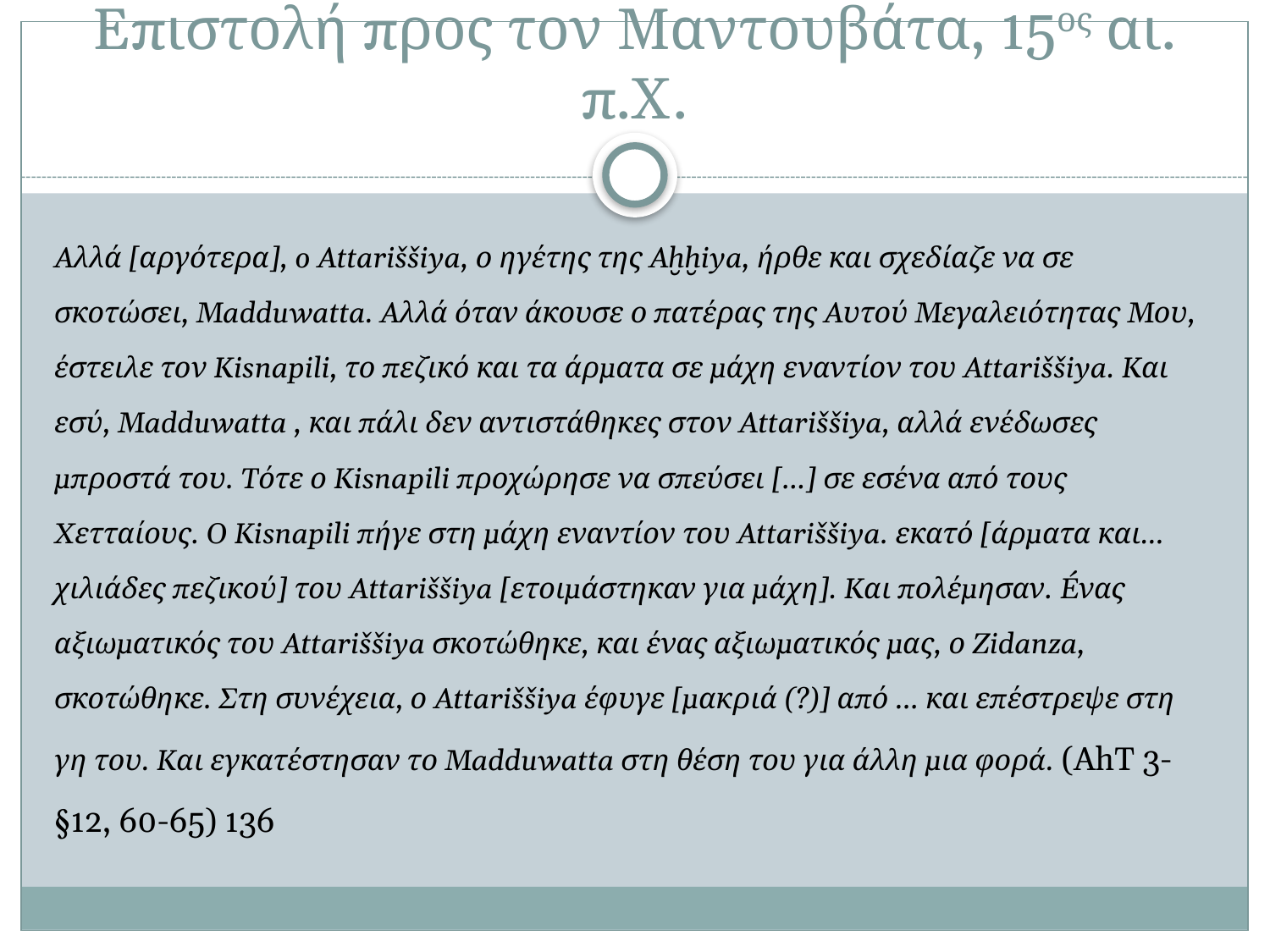

# Επιστολή προς τον Μαντουβάτα, 15ος αι. π.Χ.
Αλλά [αργότερα], o Attariššiya, ο ηγέτης της Aḫḫiya, ήρθε και σχεδίαζε να σε σκοτώσει, Madduwatta. Αλλά όταν άκουσε ο πατέρας της Αυτού Μεγαλειότητας Μου, έστειλε τον Kisnapili, το πεζικό και τα άρματα σε μάχη εναντίον του Attariššiya. Και εσύ, Madduwatta , και πάλι δεν αντιστάθηκες στον Attariššiya, αλλά ενέδωσες μπροστά του. Τότε ο Kisnapili προχώρησε να σπεύσει […] σε εσένα από τους Χετταίους. Ο Kisnapili πήγε στη μάχη εναντίον του Attariššiya. εκατό [άρματα και… χιλιάδες πεζικού] του Attariššiya [ετοιμάστηκαν για μάχη]. Και πολέμησαν. Ένας αξιωματικός του Attariššiya σκοτώθηκε, και ένας αξιωματικός μας, ο Zidanza, σκοτώθηκε. Στη συνέχεια, ο Attariššiya έφυγε [μακριά (?)] από … και επέστρεψε στη γη του. Και εγκατέστησαν το Madduwatta στη θέση του για άλλη μια φορά. (AhT 3-§12, 60-65) 136